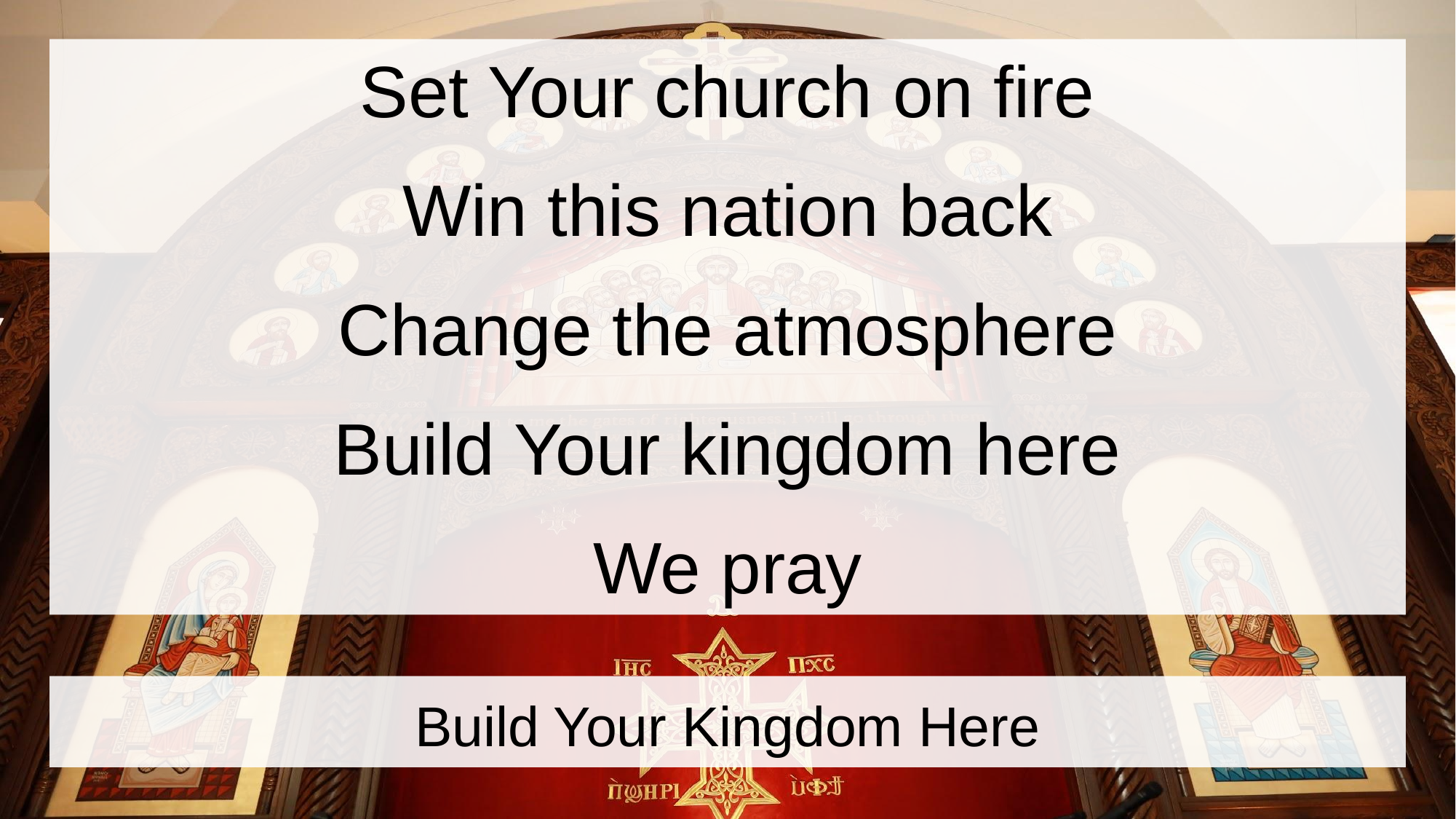

Set Your church on fire
Win this nation back
Change the atmosphere
Build Your kingdom here
We pray

# Build Your Kingdom Here